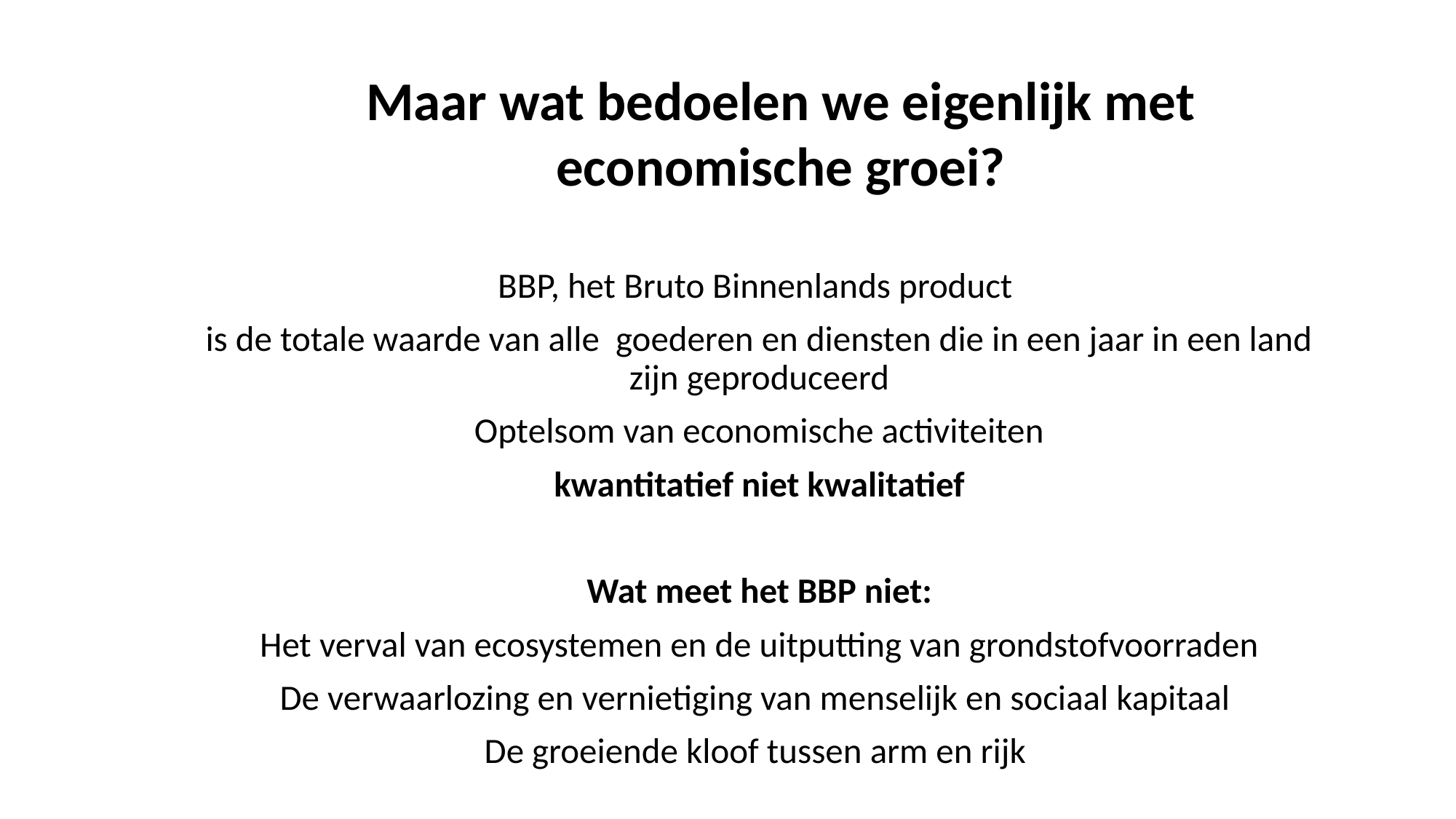

#
Maar wat bedoelen we eigenlijk met economische groei?

BBP, het Bruto Binnenlands product
is de totale waarde van alle  goederen en diensten die in een jaar in een land zijn geproduceerd
Optelsom van economische activiteiten
kwantitatief niet kwalitatief

Wat meet het BBP niet:
Het verval van ecosystemen en de uitputting van grondstofvoorraden
De verwaarlozing en vernietiging van menselijk en sociaal kapitaal
De groeiende kloof tussen arm en rijk